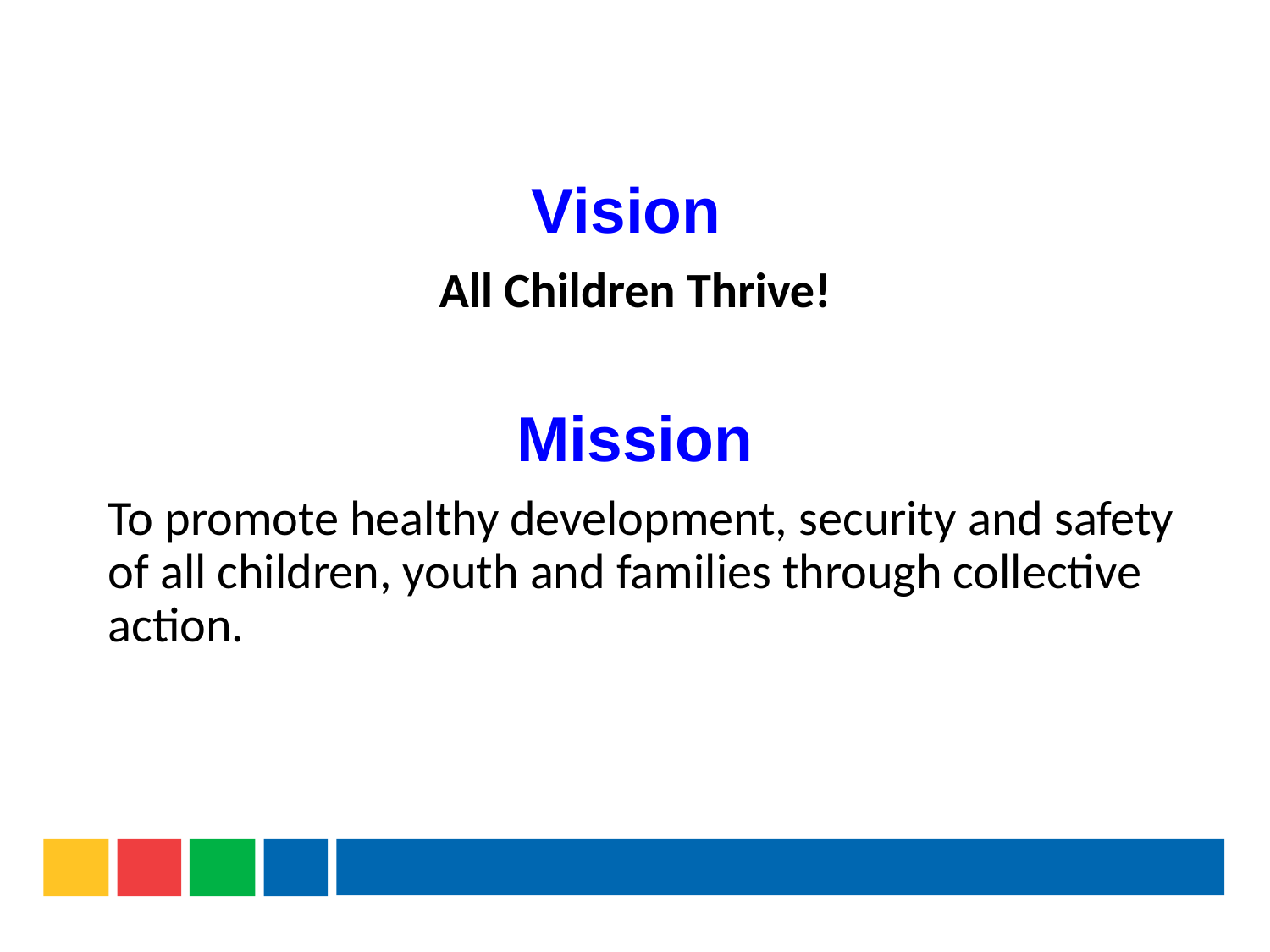

Vision
All Children Thrive!

Mission
	To promote healthy development, security and safety of all children, youth and families through collective action.